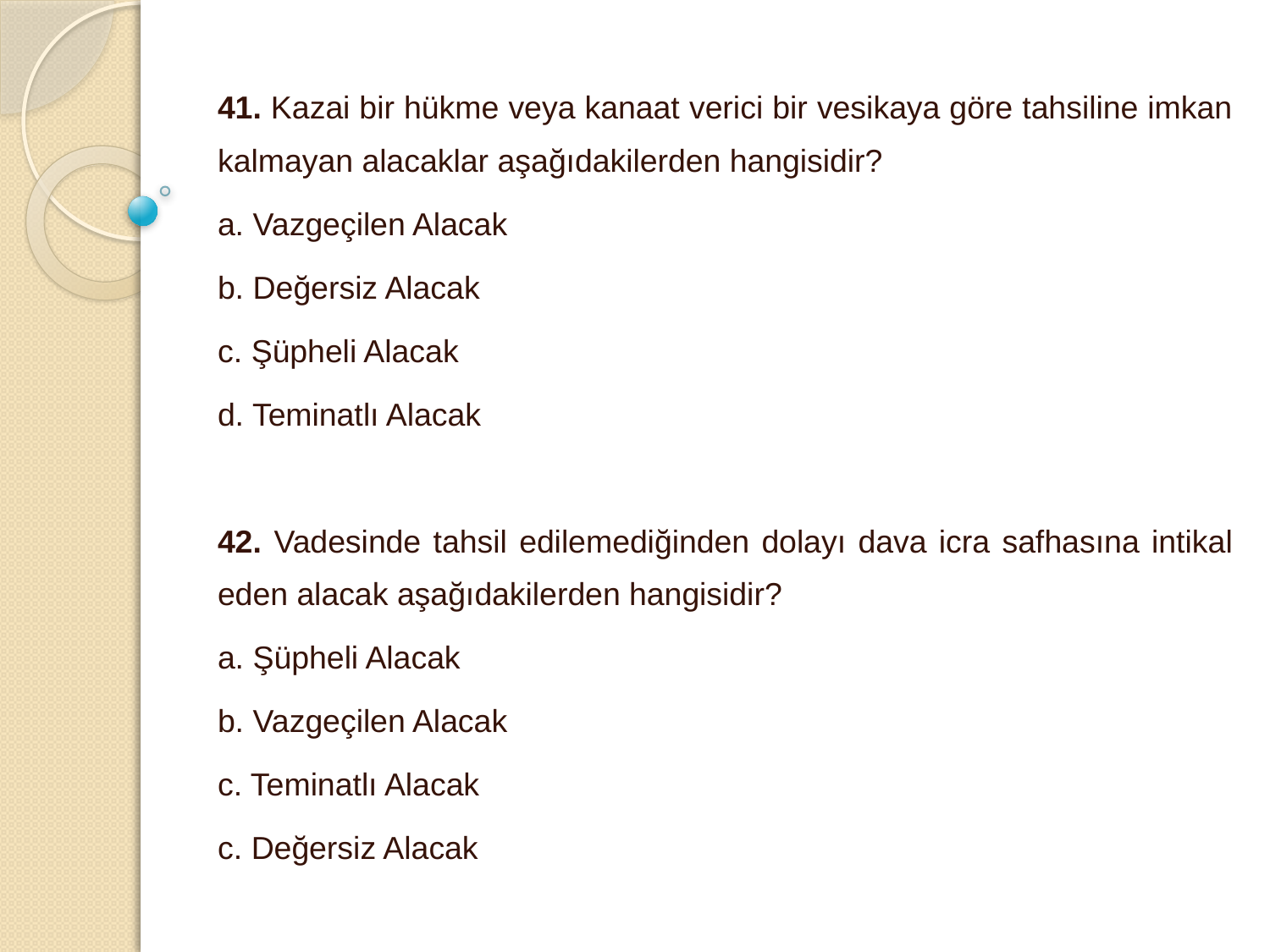

41. Kazai bir hükme veya kanaat verici bir vesikaya göre tahsiline imkan kalmayan alacaklar aşağıdakilerden hangisidir?
a. Vazgeçilen Alacak
b. Değersiz Alacak
c. Şüpheli Alacak
d. Teminatlı Alacak

42. Vadesinde tahsil edilemediğinden dolayı dava icra safhasına intikal eden alacak aşağıdakilerden hangisidir?
a. Şüpheli Alacak
b. Vazgeçilen Alacak
c. Teminatlı Alacak
c. Değersiz Alacak